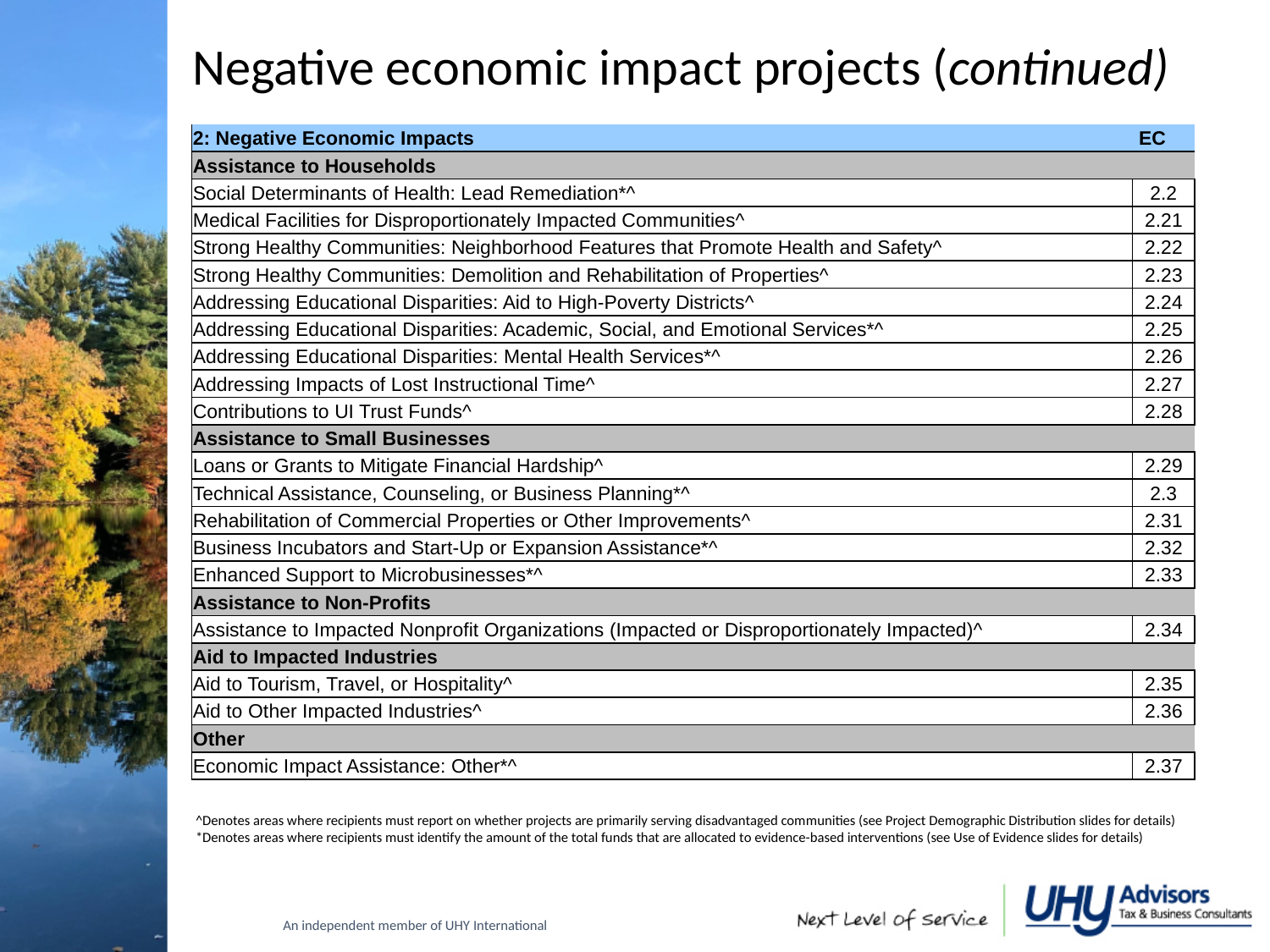

7
# Negative economic impact projects (continued)
| 2: Negative Economic Impacts | EC |
| --- | --- |
| Assistance to Households |  |
| Social Determinants of Health: Lead Remediation\*^ | 2.2 |
| Medical Facilities for Disproportionately Impacted Communities^ | 2.21 |
| Strong Healthy Communities: Neighborhood Features that Promote Health and Safety^ | 2.22 |
| Strong Healthy Communities: Demolition and Rehabilitation of Properties^ | 2.23 |
| Addressing Educational Disparities: Aid to High-Poverty Districts^ | 2.24 |
| Addressing Educational Disparities: Academic, Social, and Emotional Services\*^ | 2.25 |
| Addressing Educational Disparities: Mental Health Services\*^ | 2.26 |
| Addressing Impacts of Lost Instructional Time^ | 2.27 |
| Contributions to UI Trust Funds^ | 2.28 |
| Assistance to Small Businesses |  |
| Loans or Grants to Mitigate Financial Hardship^ | 2.29 |
| Technical Assistance, Counseling, or Business Planning\*^ | 2.3 |
| Rehabilitation of Commercial Properties or Other Improvements^ | 2.31 |
| Business Incubators and Start-Up or Expansion Assistance\*^ | 2.32 |
| Enhanced Support to Microbusinesses\*^ | 2.33 |
| Assistance to Non-Profits |  |
| Assistance to Impacted Nonprofit Organizations (Impacted or Disproportionately Impacted)^ | 2.34 |
| Aid to Impacted Industries |  |
| Aid to Tourism, Travel, or Hospitality^ | 2.35 |
| Aid to Other Impacted Industries^ | 2.36 |
| Other |  |
| Economic Impact Assistance: Other\*^ | 2.37 |
^Denotes areas where recipients must report on whether projects are primarily serving disadvantaged communities (see Project Demographic Distribution slides for details)
*Denotes areas where recipients must identify the amount of the total funds that are allocated to evidence-based interventions (see Use of Evidence slides for details)